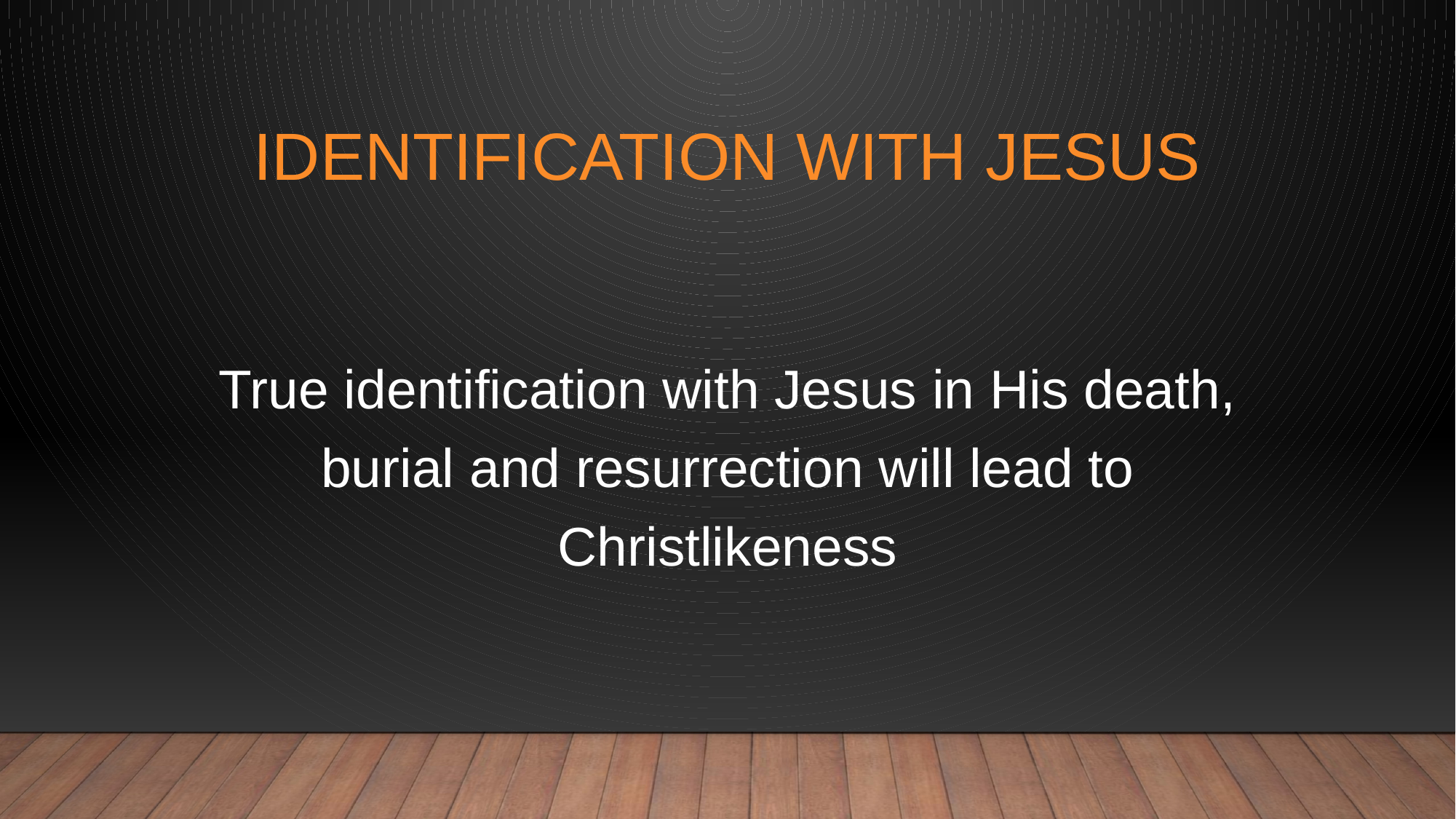

# IDENTIFICATION WITH JESUS
True identification with Jesus in His death, burial and resurrection will lead to Christlikeness